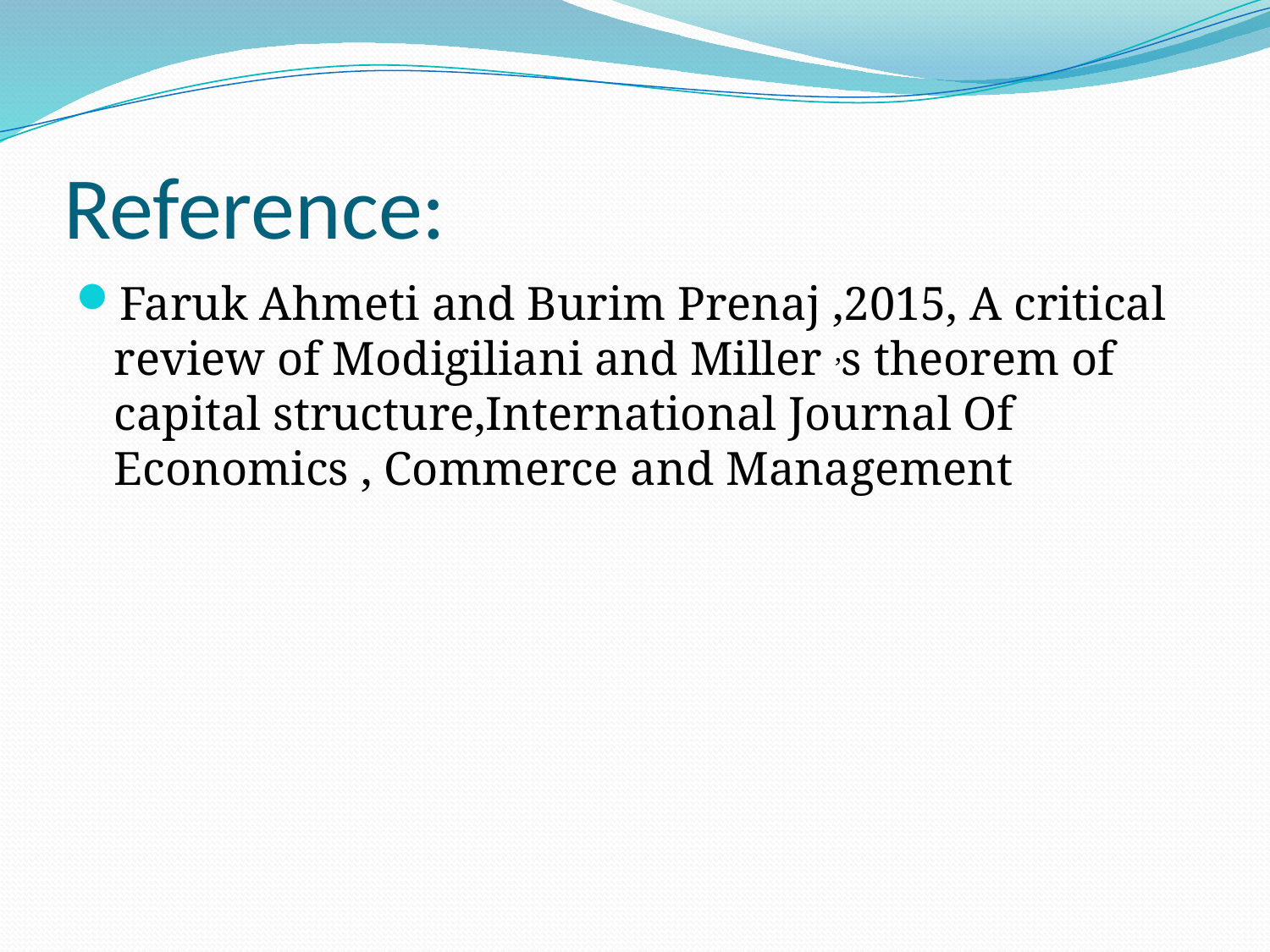

# Reference:
Faruk Ahmeti and Burim Prenaj ,2015, A critical review of Modigiliani and Miller ,s theorem of capital structure,International Journal Of Economics , Commerce and Management